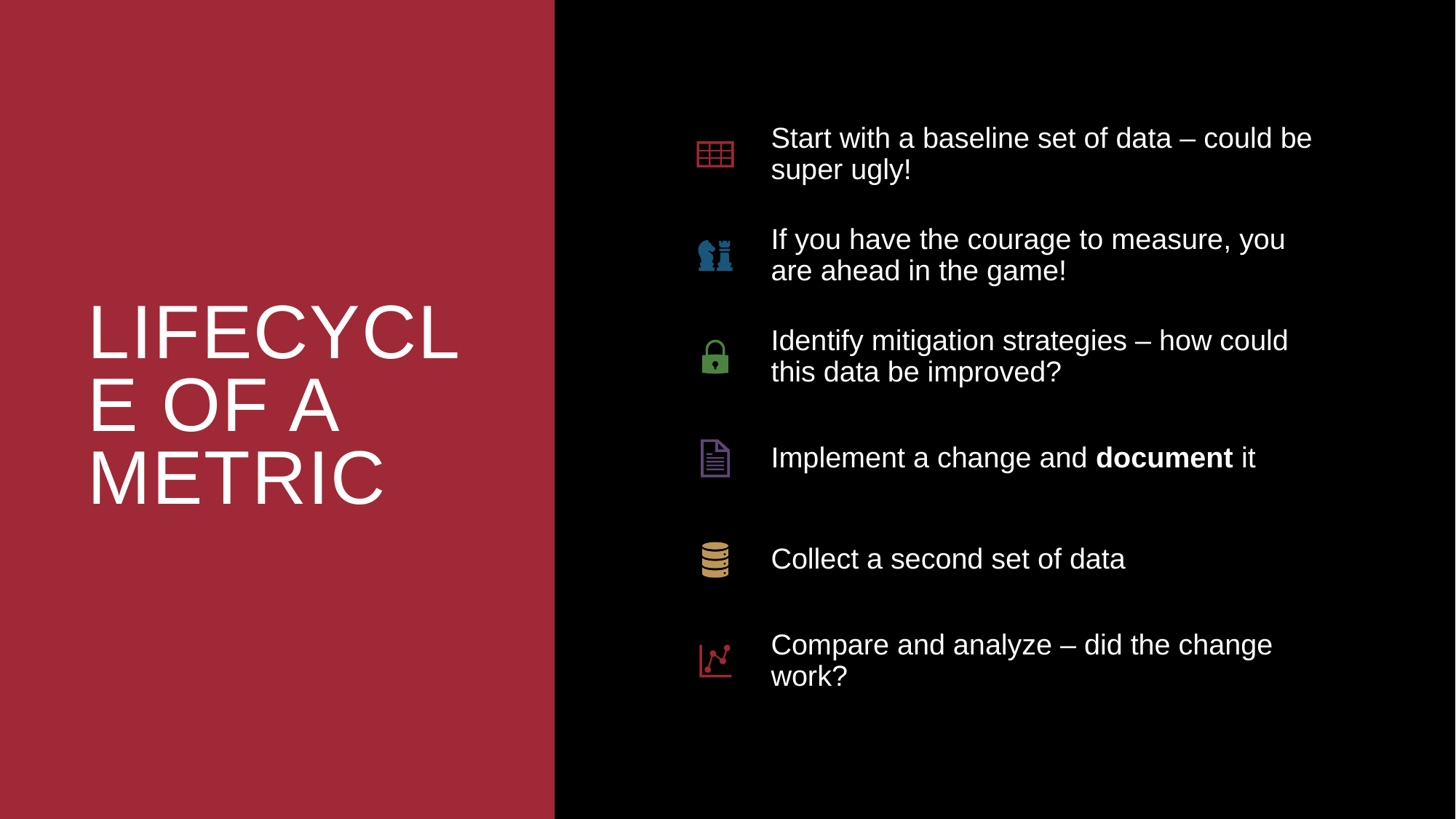

# Lifecycle of a Metric
Start with a baseline set of data – could be super ugly!
If you have the courage to measure, you are ahead in the game!
Identify mitigation strategies – how could this data be improved?
Implement a change and document it
Collect a second set of data
Compare and analyze – did the change work?